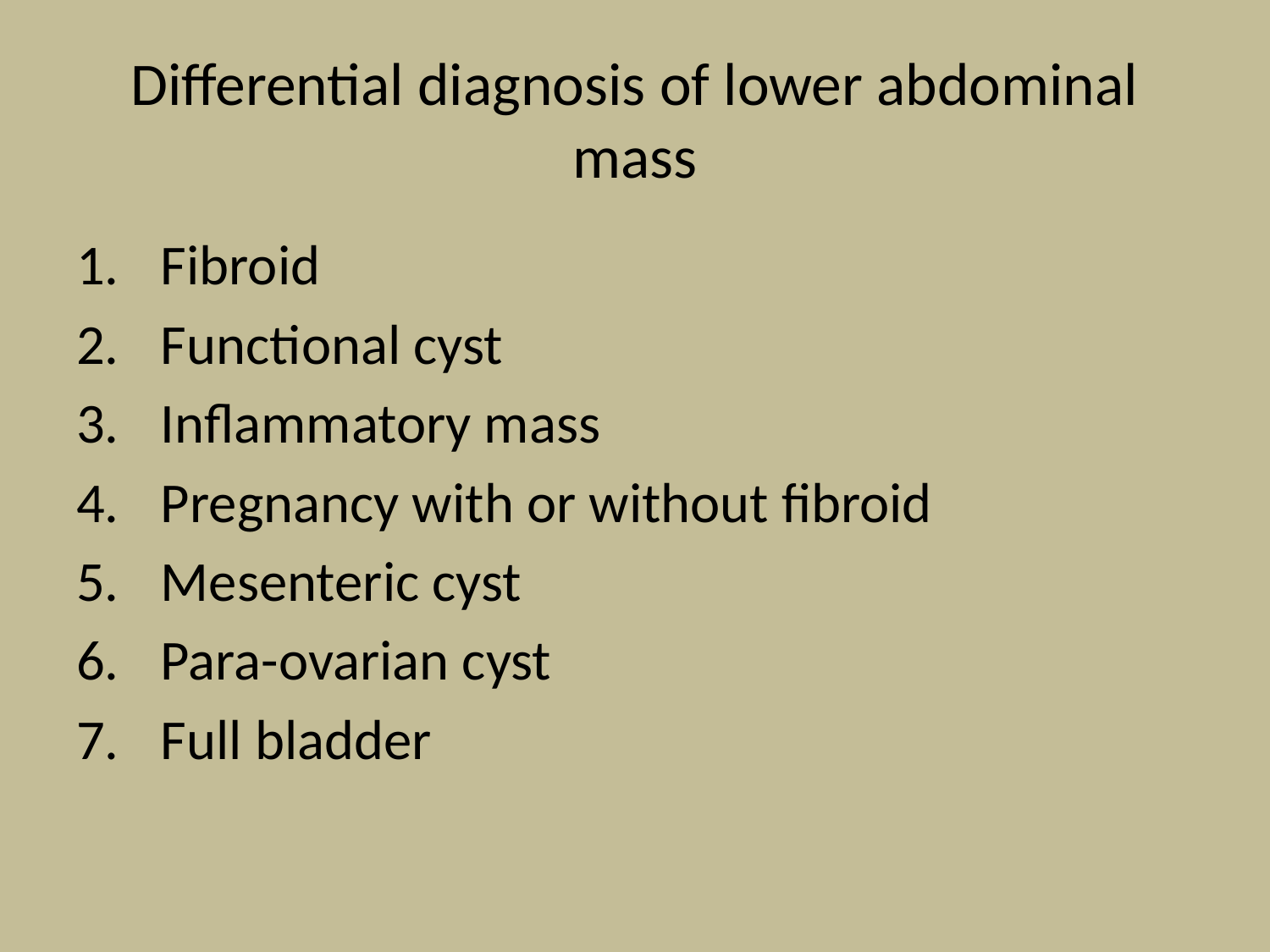

# Differential diagnosis of lower abdominal mass
Fibroid
Functional cyst
Inflammatory mass
Pregnancy with or without fibroid
Mesenteric cyst
Para-ovarian cyst
Full bladder